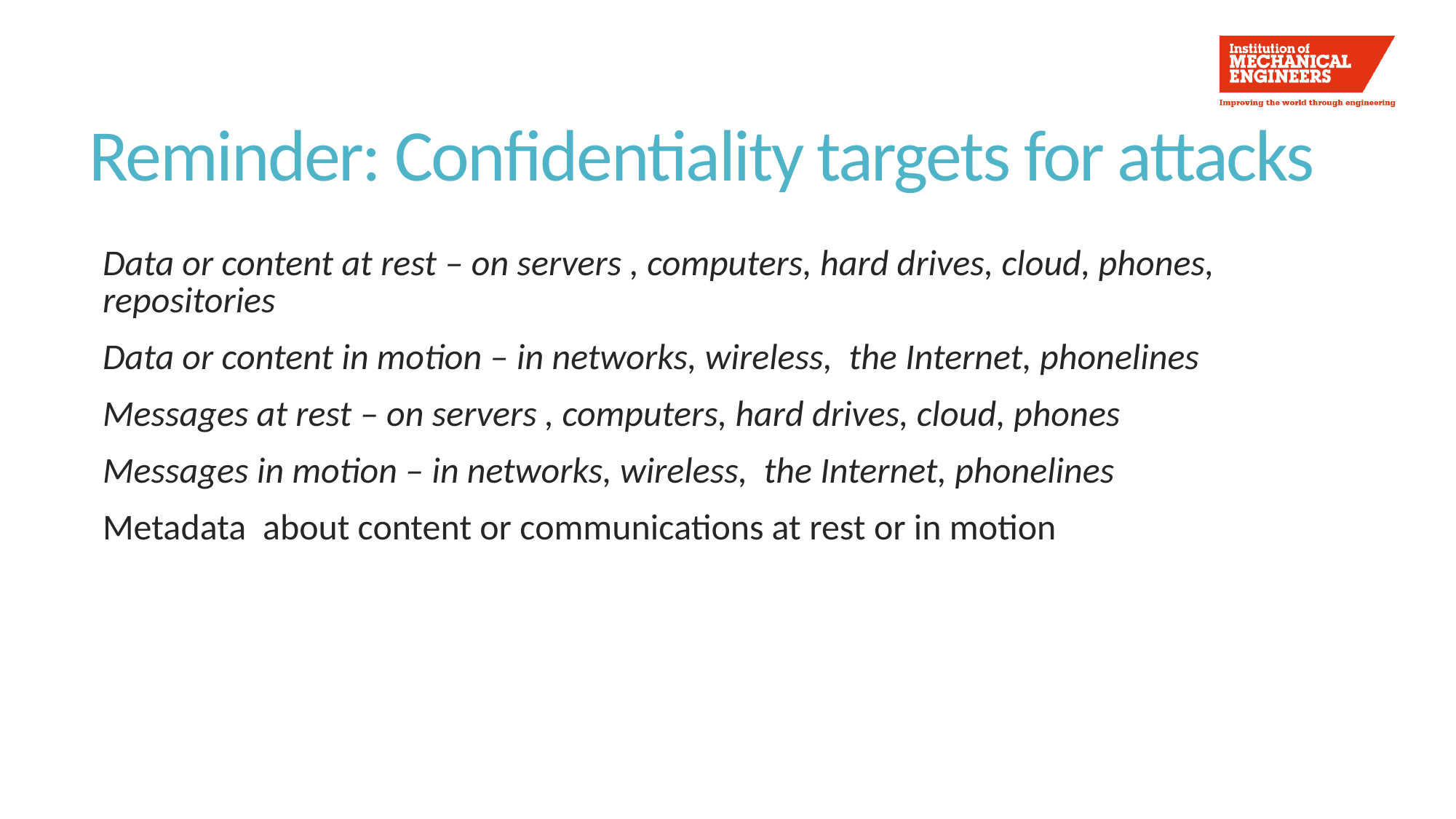

# Reminder: Confidentiality targets for attacks
Data or content at rest – on servers , computers, hard drives, cloud, phones, repositories
Data or content in motion – in networks, wireless,  the Internet, phonelines
Messages at rest – on servers , computers, hard drives, cloud, phones
Messages in motion – in networks, wireless,  the Internet, phonelines
Metadata  about content or communications at rest or in motion